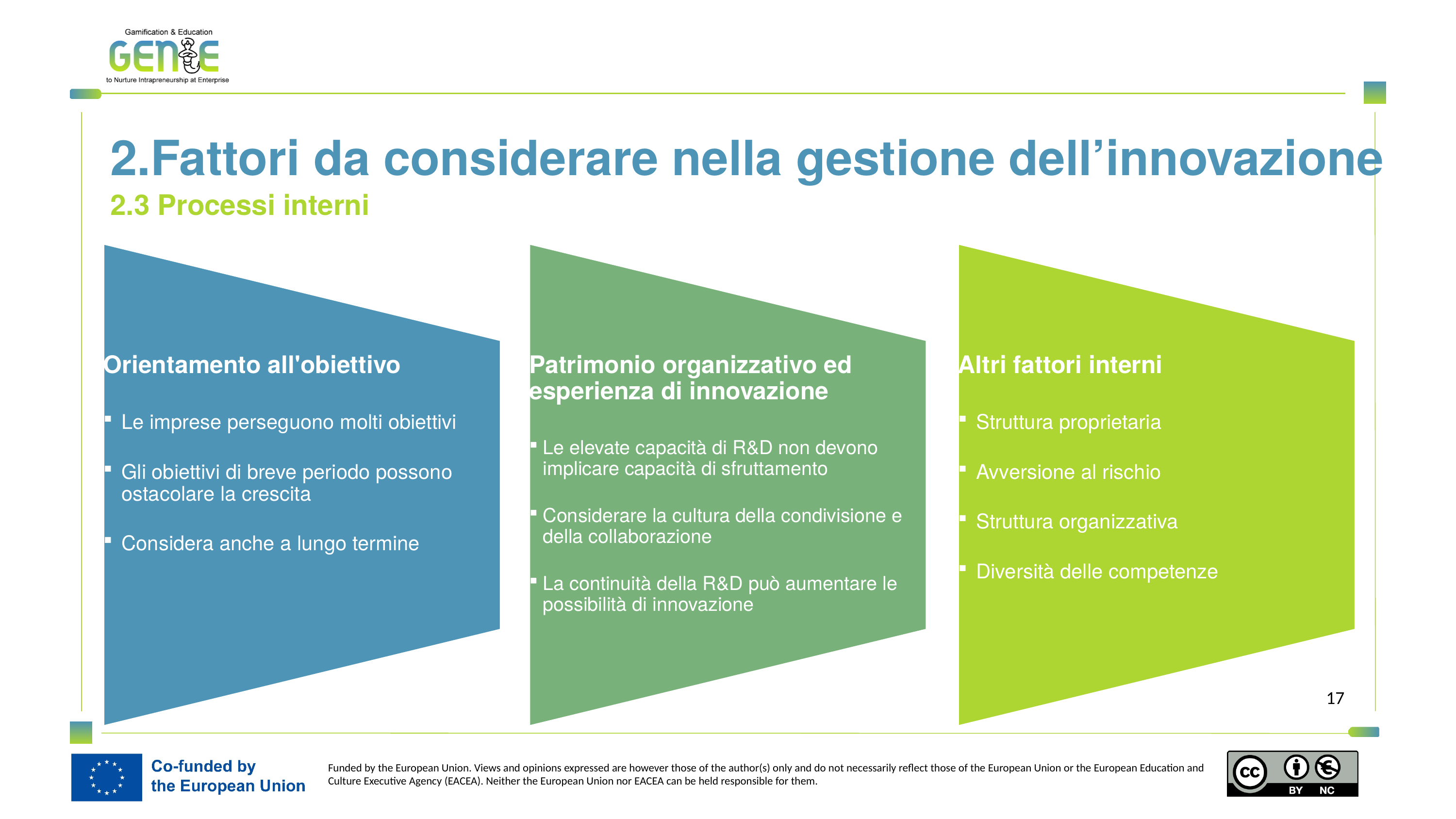

2.Fattori da considerare nella gestione dell’innovazione
2.3 Processi interni
Orientamento all'obiettivo

Le imprese perseguono molti obiettivi

Gli obiettivi di breve periodo possono ostacolare la crescita

Considera anche a lungo termine
Patrimonio organizzativo ed esperienza di innovazione

Le elevate capacità di R&D non devono implicare capacità di sfruttamento

Considerare la cultura della condivisione e della collaborazione

La continuità della R&D può aumentare le possibilità di innovazione
Altri fattori interni

Struttura proprietaria

Avversione al rischio

Struttura organizzativa

Diversità delle competenze